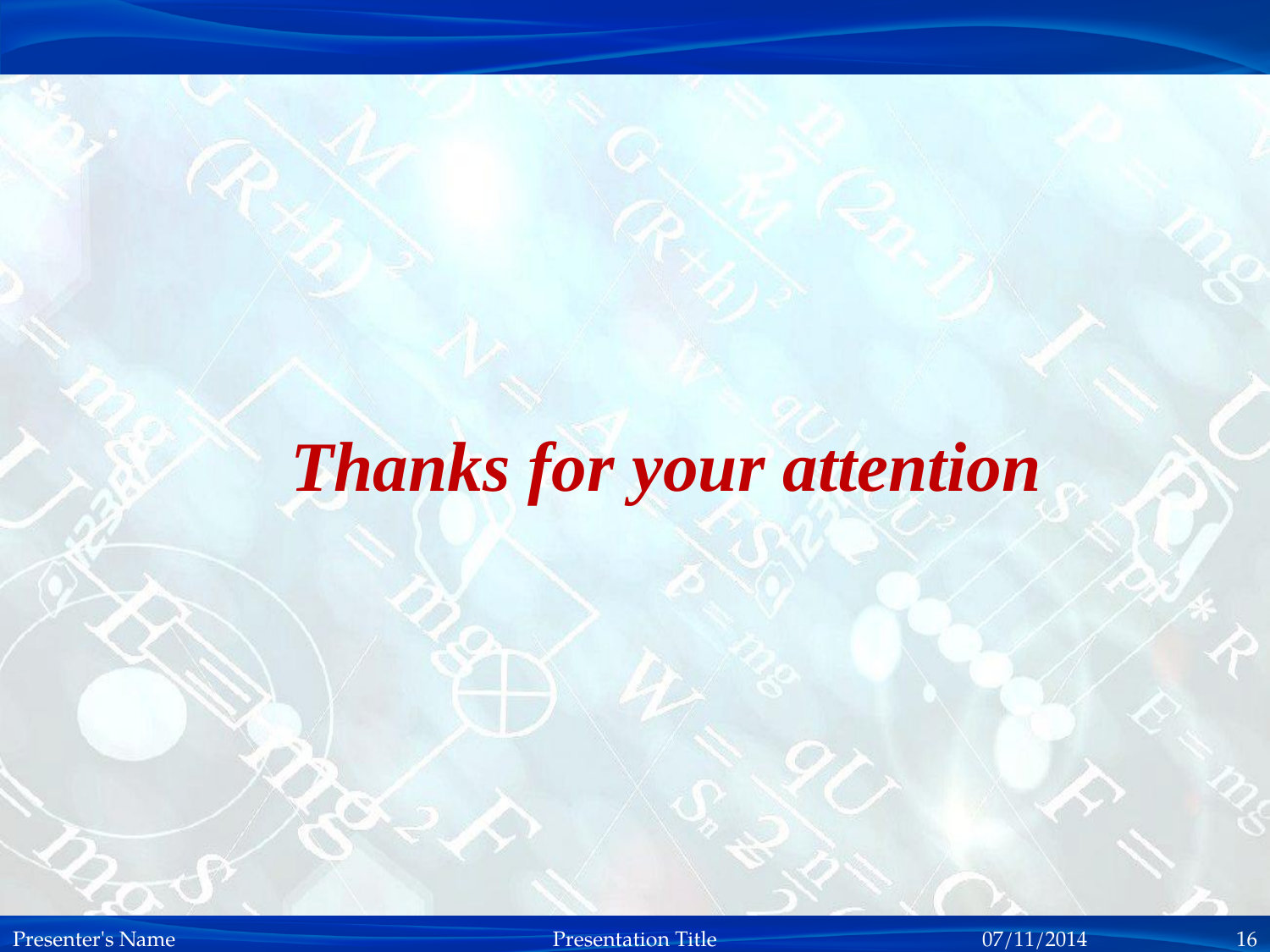

Thanks for your attention

Presenter's Name
07/11/2014 		16
Presentation Title